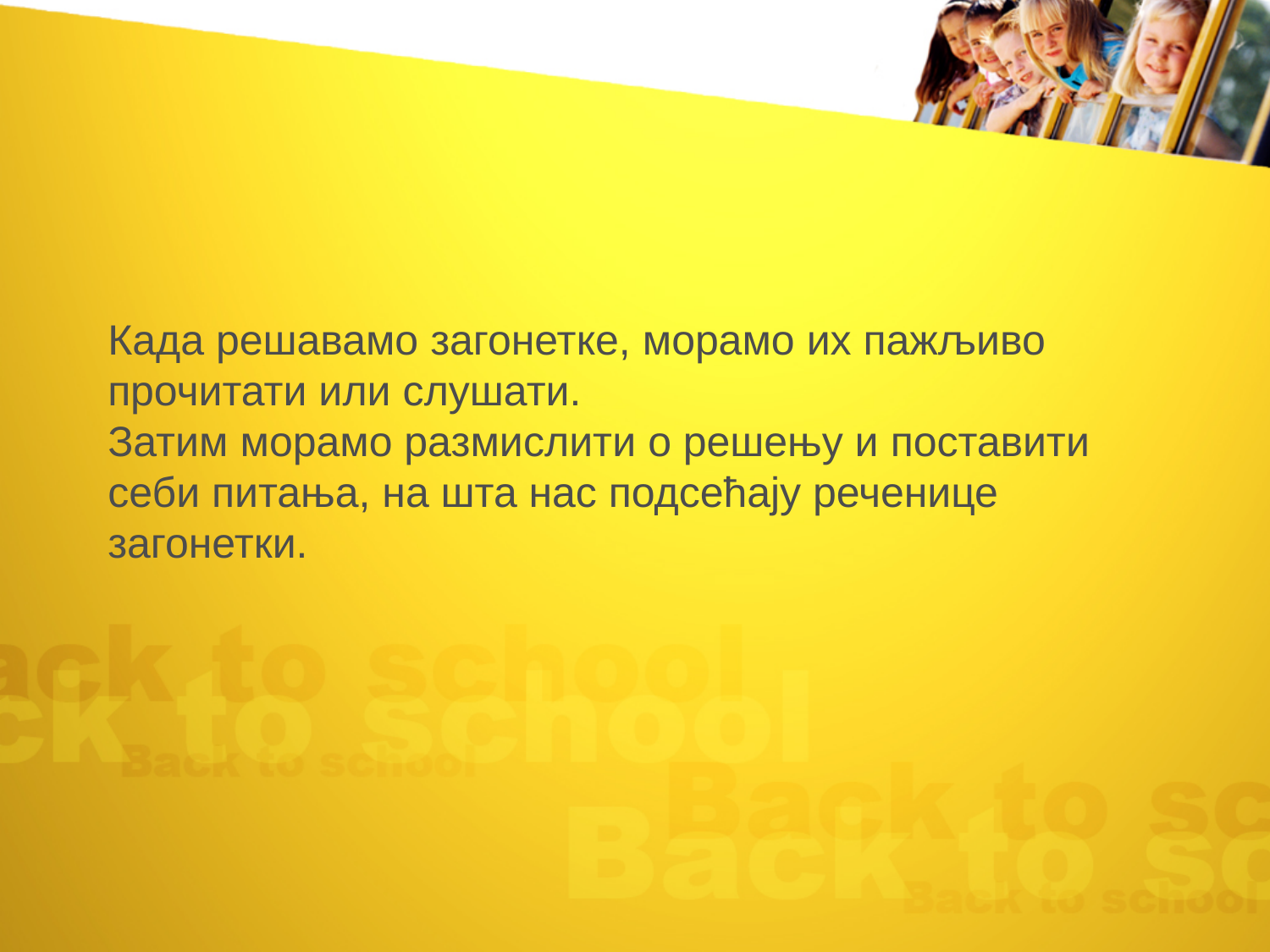

Када решавамо загонетке, морамо их пажљиво прочитати или слушати.
Затим морамо размислити о решењу и поставити себи питања, на шта нас подсећају реченице   загонетки.